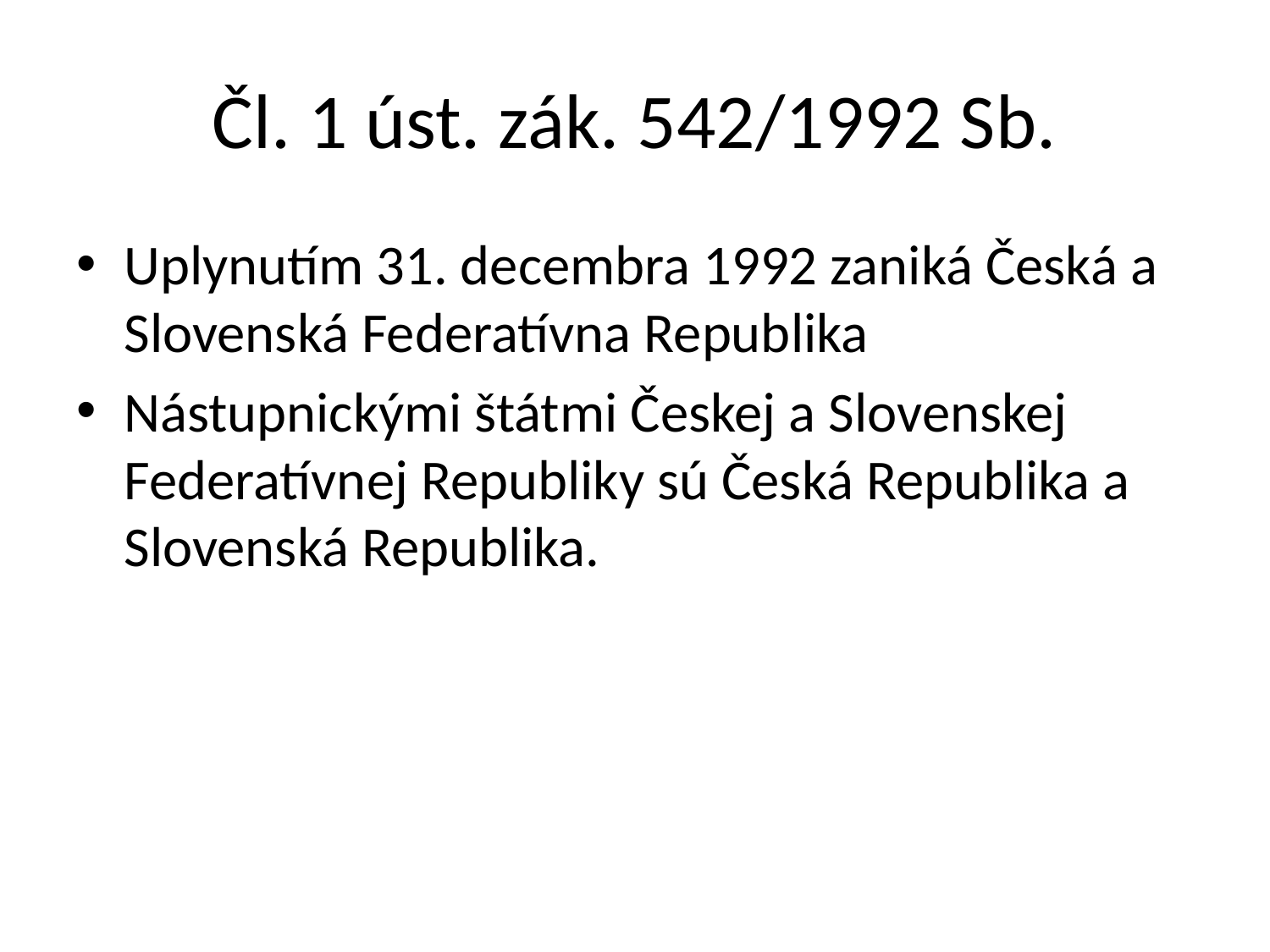

# Čl. 1 úst. zák. 542/1992 Sb.
Uplynutím 31. decembra 1992 zaniká Česká a Slovenská Federatívna Republika
Nástupnickými štátmi Českej a Slovenskej Federatívnej Republiky sú Česká Republika a Slovenská Republika.